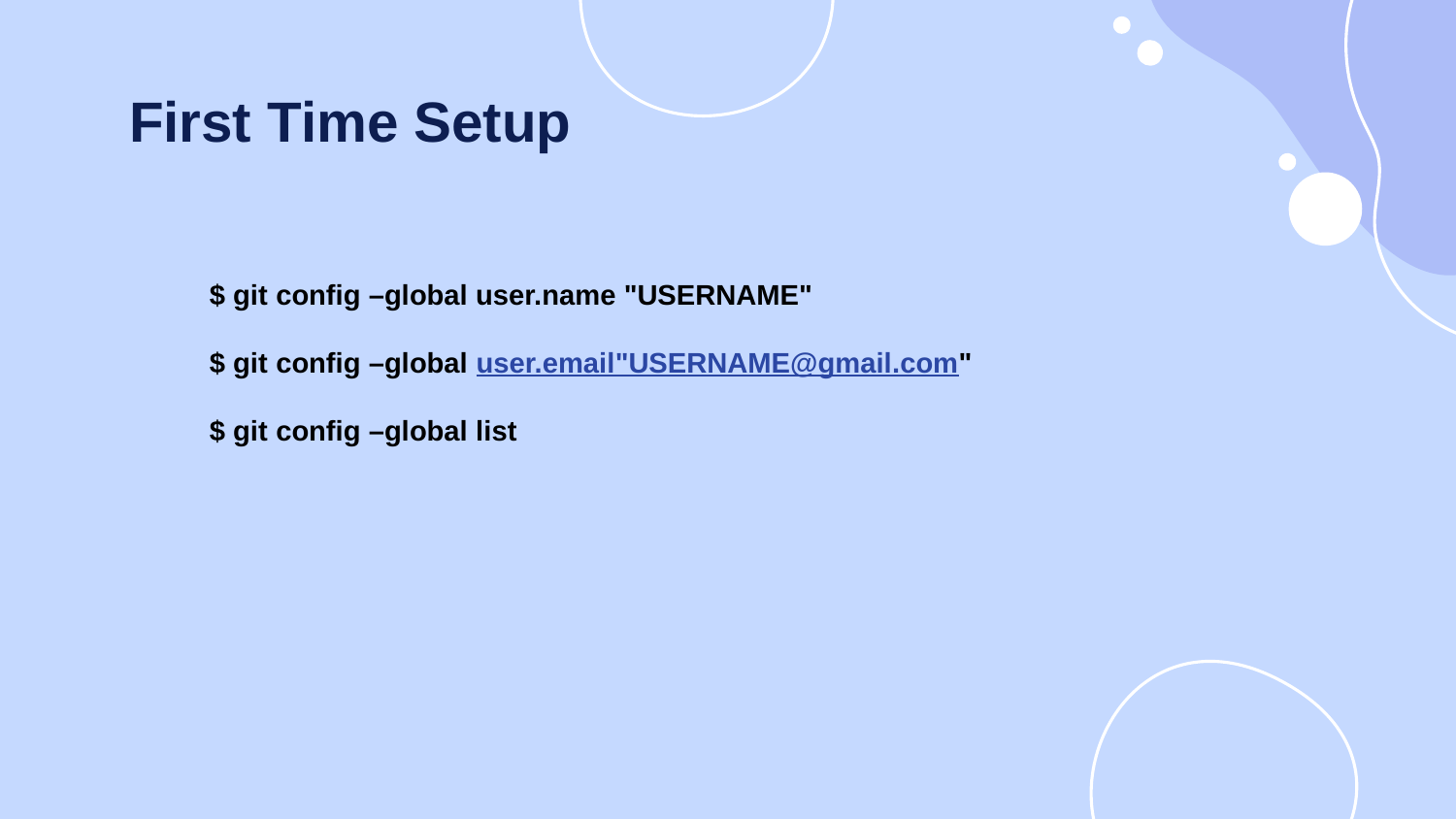

# First Time Setup
$ git config –global user.name "USERNAME"

$ git config –global user.email"USERNAME@gmail.com"

$ git config –global list